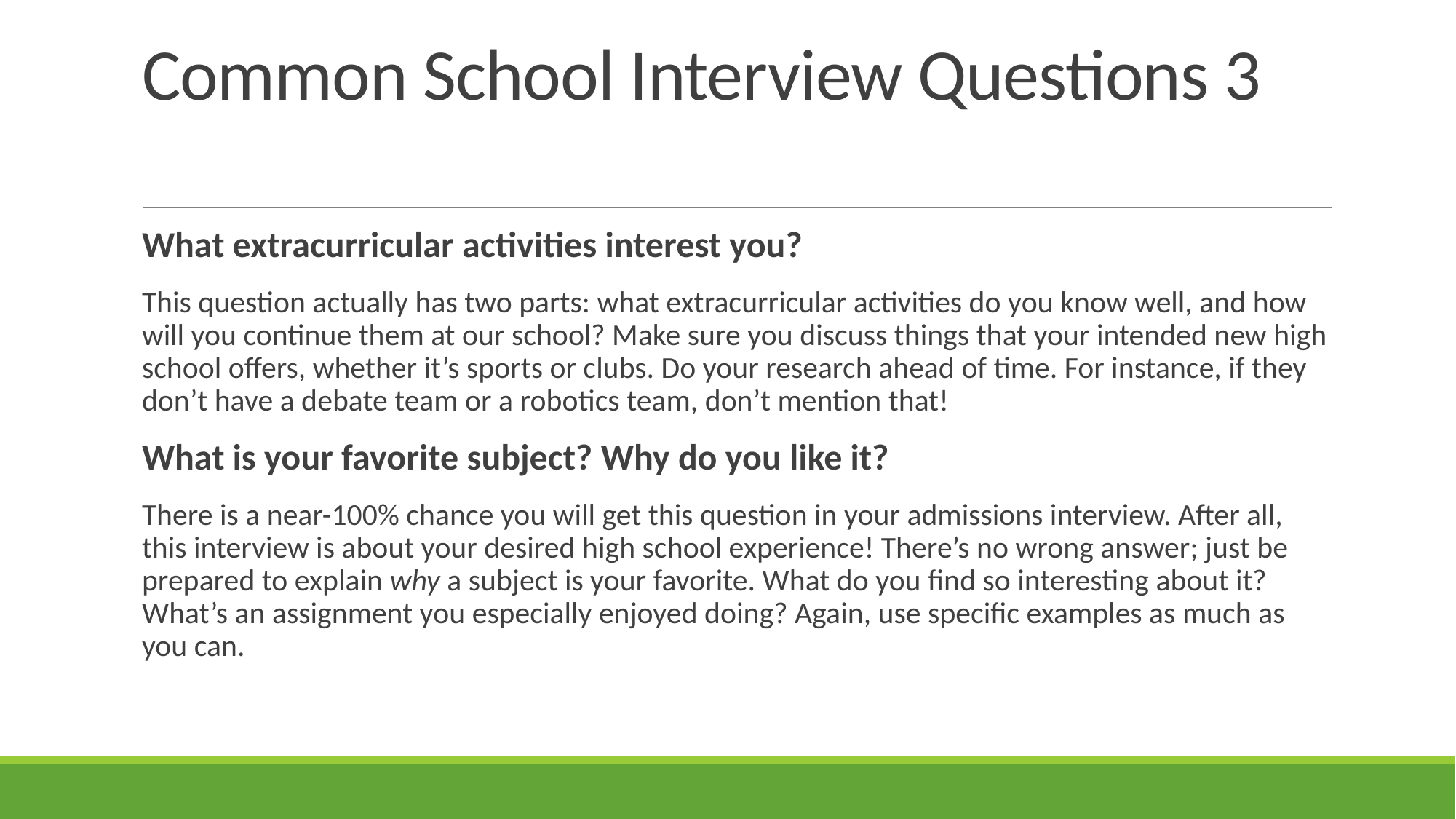

# Common School Interview Questions 3
What extracurricular activities interest you?
This question actually has two parts: what extracurricular activities do you know well, and how will you continue them at our school? Make sure you discuss things that your intended new high school offers, whether it’s sports or clubs. Do your research ahead of time. For instance, if they don’t have a debate team or a robotics team, don’t mention that!
What is your favorite subject? Why do you like it?
There is a near-100% chance you will get this question in your admissions interview. After all, this interview is about your desired high school experience! There’s no wrong answer; just be prepared to explain why a subject is your favorite. What do you find so interesting about it? What’s an assignment you especially enjoyed doing? Again, use specific examples as much as you can.